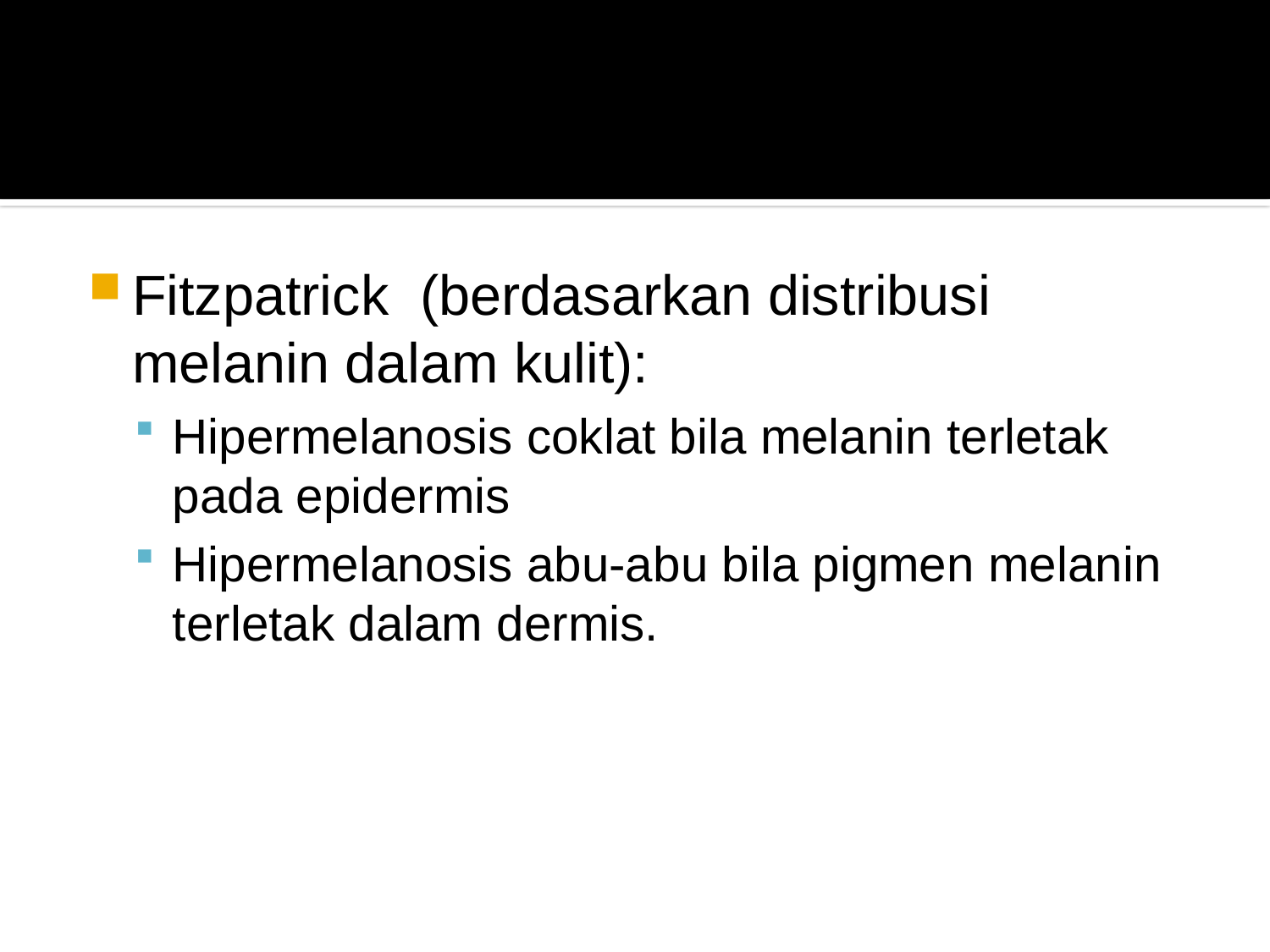

#
Fitzpatrick  (berdasarkan distribusi melanin dalam kulit):
Hipermelanosis coklat bila melanin terletak pada epidermis
Hipermelanosis abu-abu bila pigmen melanin terletak dalam dermis.